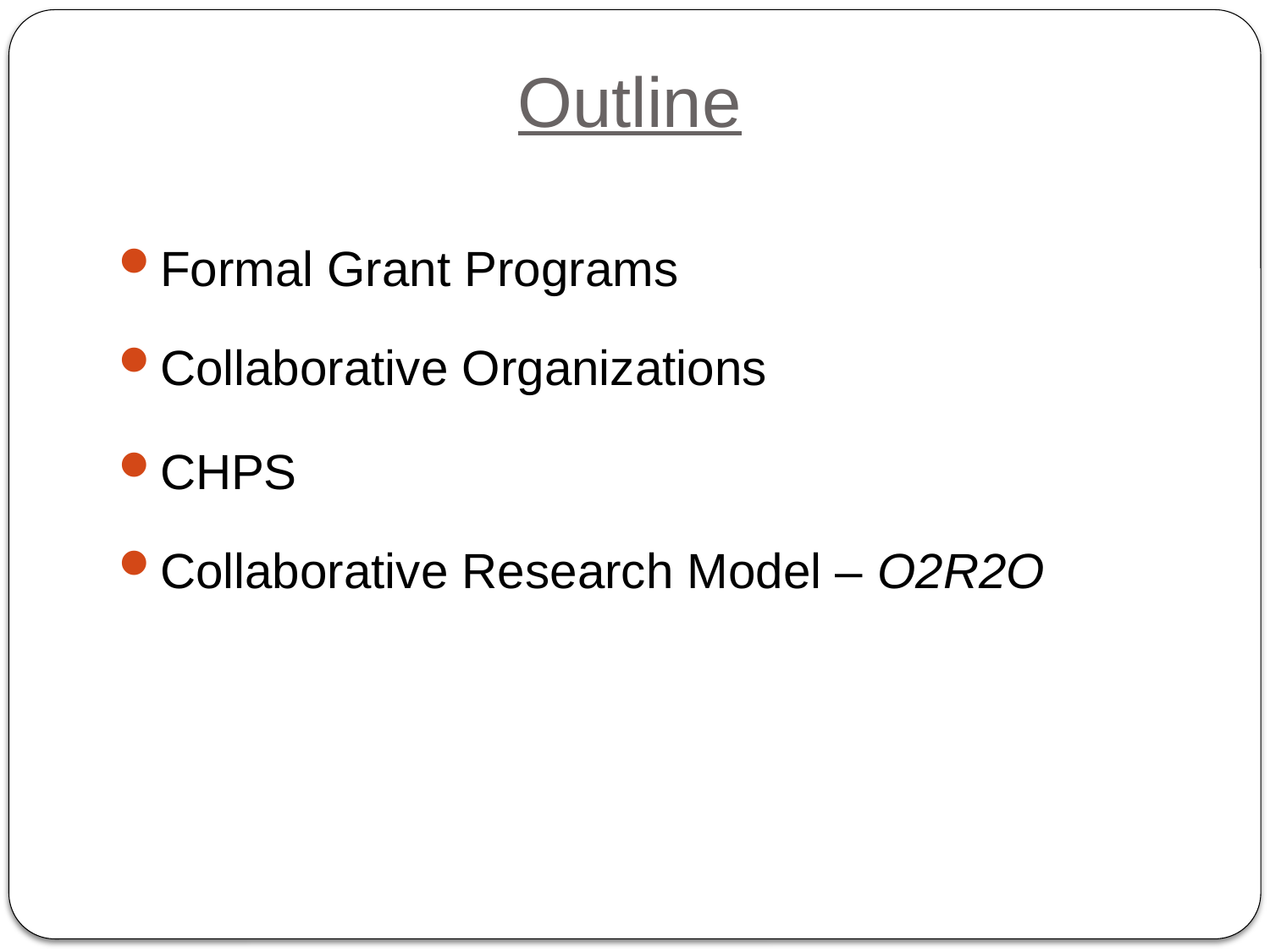

# Outline
Formal Grant Programs
Collaborative Organizations
CHPS
Collaborative Research Model – O2R2O